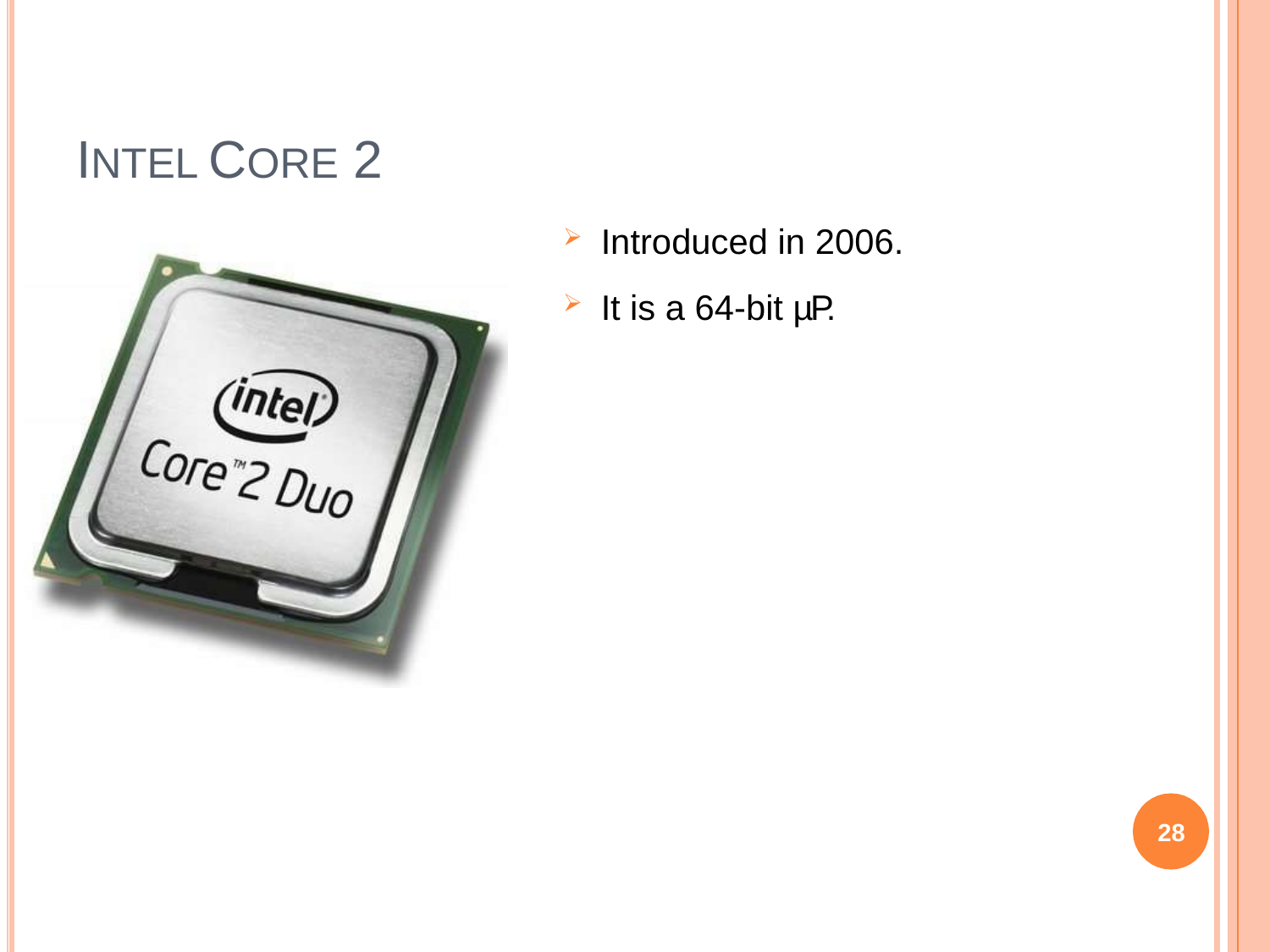

# INTEL CORE 2
Introduced in 2006.
It is a 64-bit µP.

28